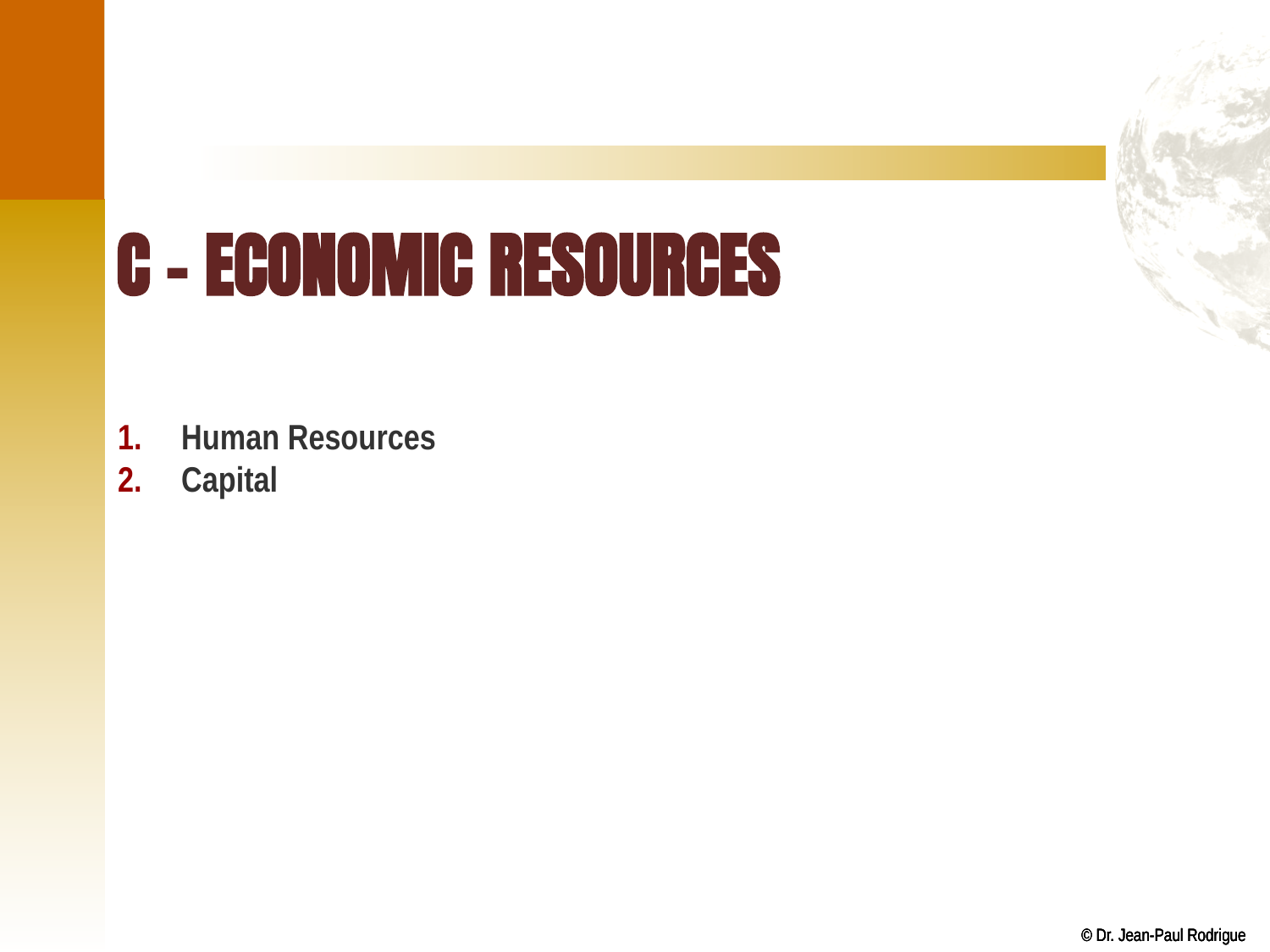

# C – Economic Resources
Human Resources
Capital